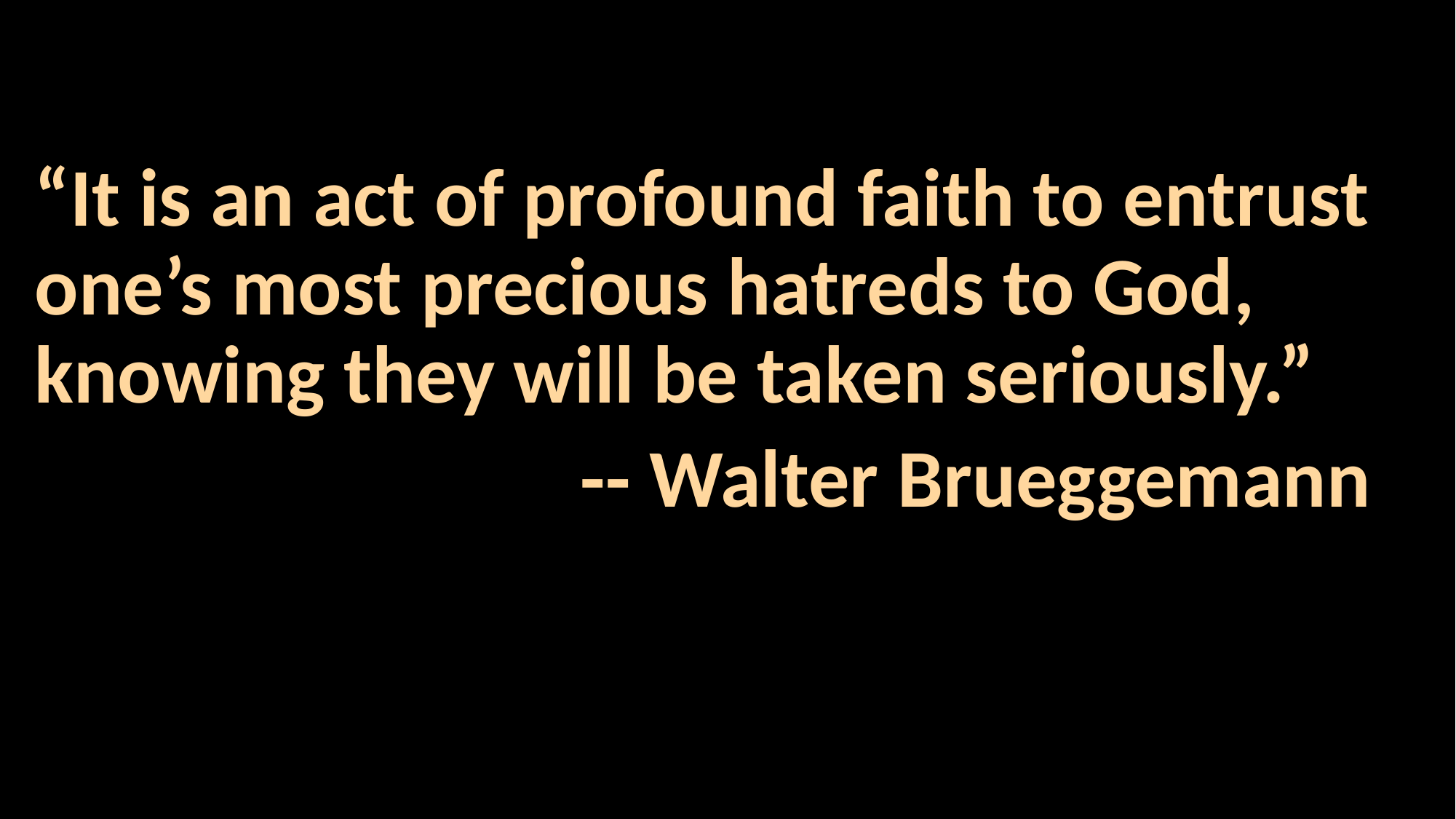

#
“It is an act of profound faith to entrust one’s most precious hatreds to God, knowing they will be taken seriously.”
					-- Walter Brueggemann